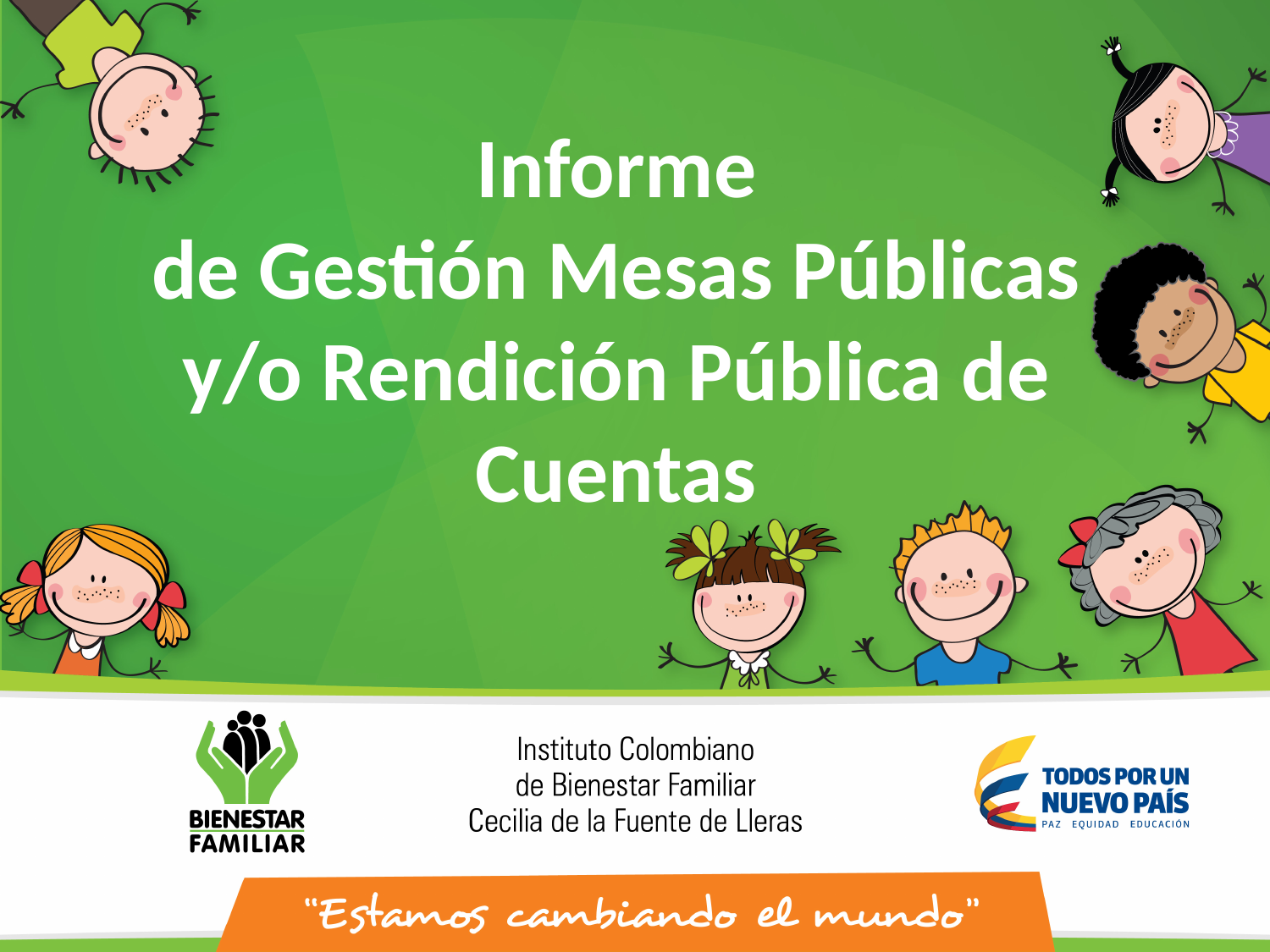

Informe
de Gestión Mesas Públicas
y/o Rendición Pública de Cuentas